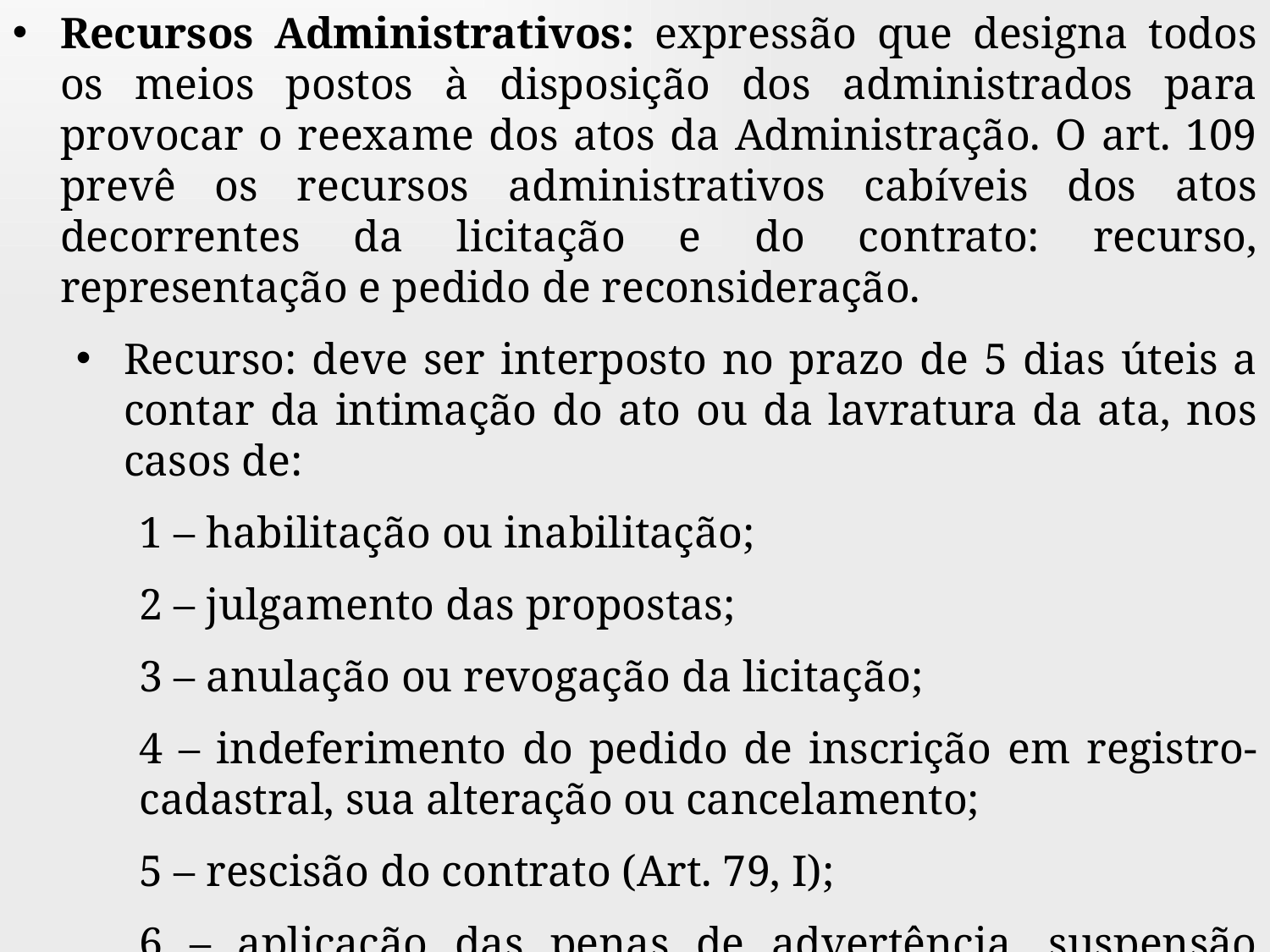

Recursos Administrativos: expressão que designa todos os meios postos à disposição dos administrados para provocar o reexame dos atos da Administração. O art. 109 prevê os recursos administrativos cabíveis dos atos decorrentes da licitação e do contrato: recurso, representação e pedido de reconsideração.
Recurso: deve ser interposto no prazo de 5 dias úteis a contar da intimação do ato ou da lavratura da ata, nos casos de:
1 – habilitação ou inabilitação;
2 – julgamento das propostas;
3 – anulação ou revogação da licitação;
4 – indeferimento do pedido de inscrição em registro-cadastral, sua alteração ou cancelamento;
5 – rescisão do contrato (Art. 79, I);
6 – aplicação das penas de advertência, suspensão temporária ou de multa.